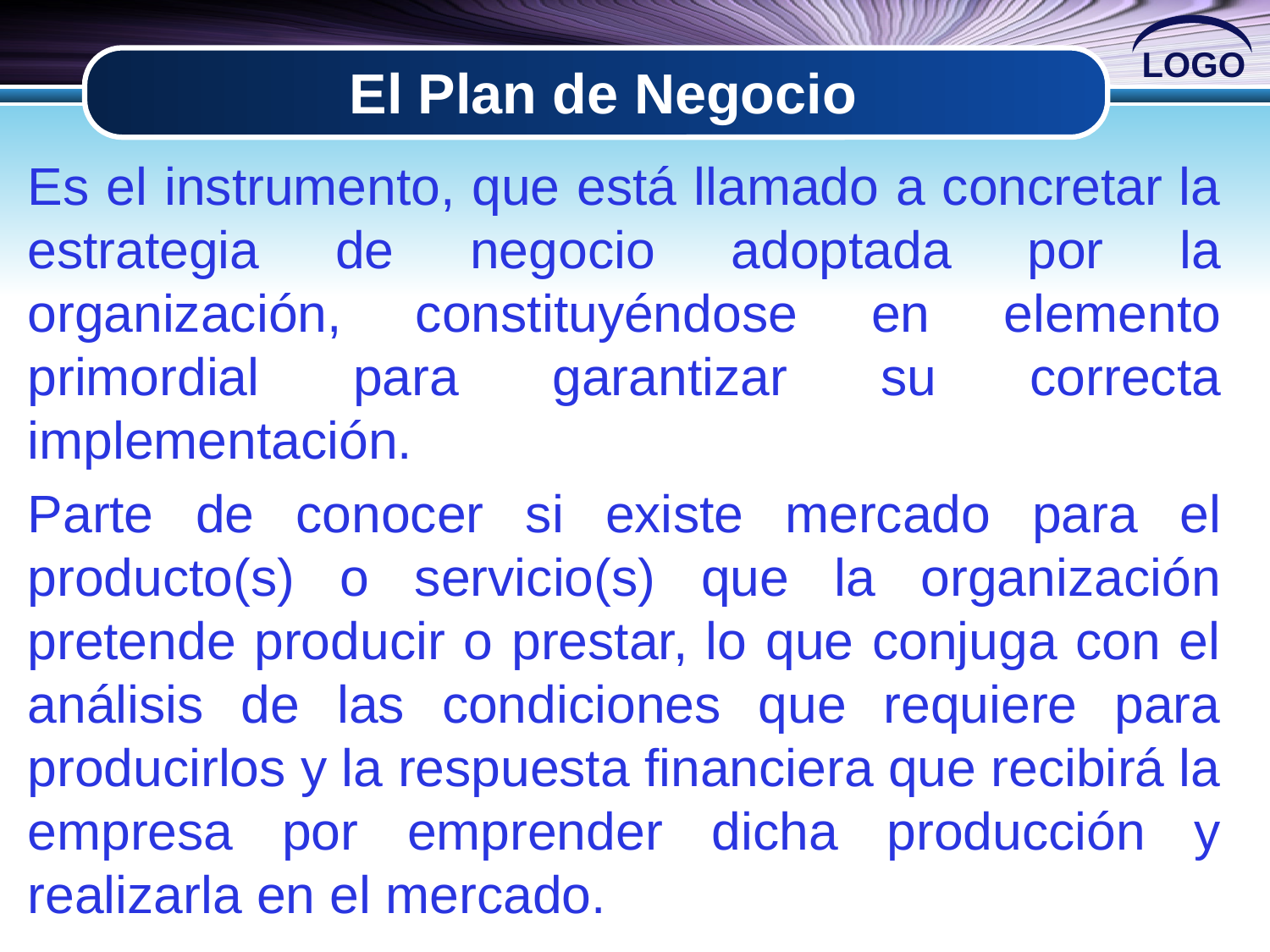

# El Plan de Negocio
Es el instrumento, que está llamado a concretar la estrategia de negocio adoptada por la organización, constituyéndose en elemento primordial para garantizar su correcta implementación.
Parte de conocer si existe mercado para el producto(s) o servicio(s) que la organización pretende producir o prestar, lo que conjuga con el análisis de las condiciones que requiere para producirlos y la respuesta financiera que recibirá la empresa por emprender dicha producción y realizarla en el mercado.